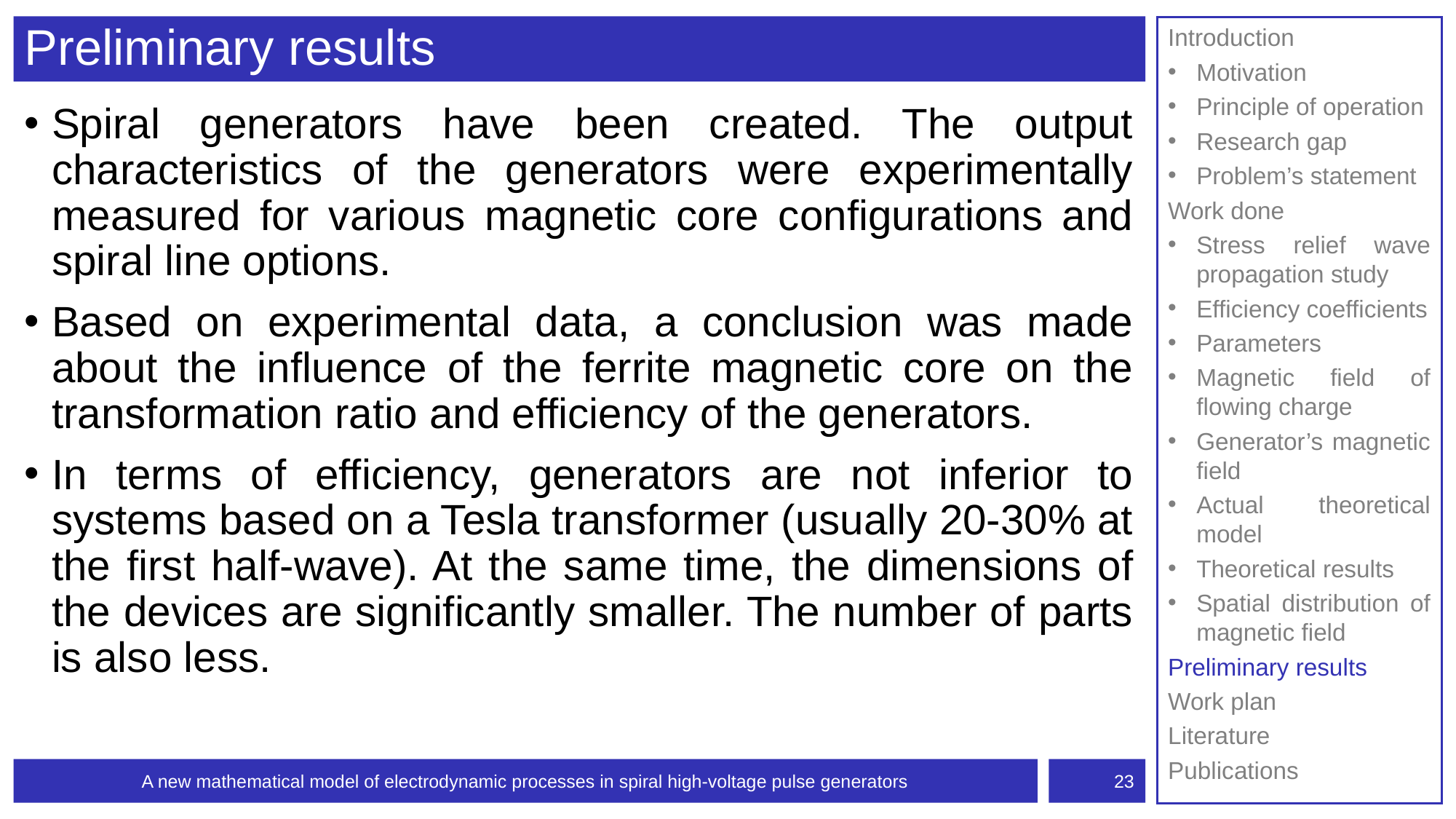

# Preliminary results
Introduction
Motivation
Principle of operation
Research gap
Problem’s statement
Work done
Stress relief wave propagation study
Efficiency coefficients
Parameters
Magnetic field of flowing charge
Generator’s magnetic field
Actual theoretical model
Theoretical results
Spatial distribution of magnetic field
Preliminary results
Work plan
Literature
Publications

Spiral generators have been created. The output characteristics of the generators were experimentally measured for various magnetic core configurations and spiral line options.
Based on experimental data, a conclusion was made about the influence of the ferrite magnetic core on the transformation ratio and efficiency of the generators.
In terms of efficiency, generators are not inferior to systems based on a Tesla transformer (usually 20-30% at the first half-wave). At the same time, the dimensions of the devices are significantly smaller. The number of parts is also less.
A new mathematical model of electrodynamic processes in spiral high-voltage pulse generators
23